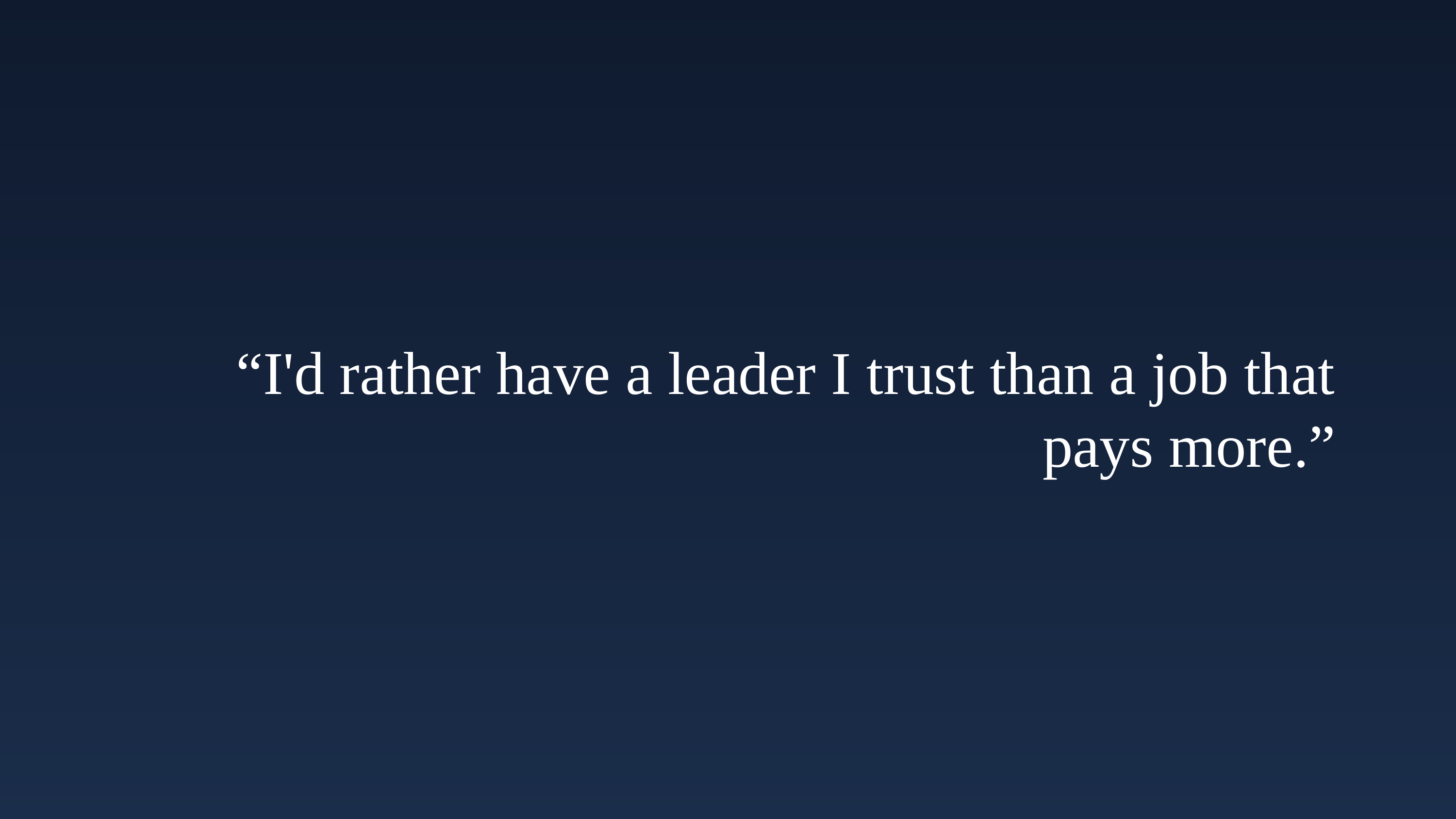

“I'd rather have a leader I trust than a job that pays more.”